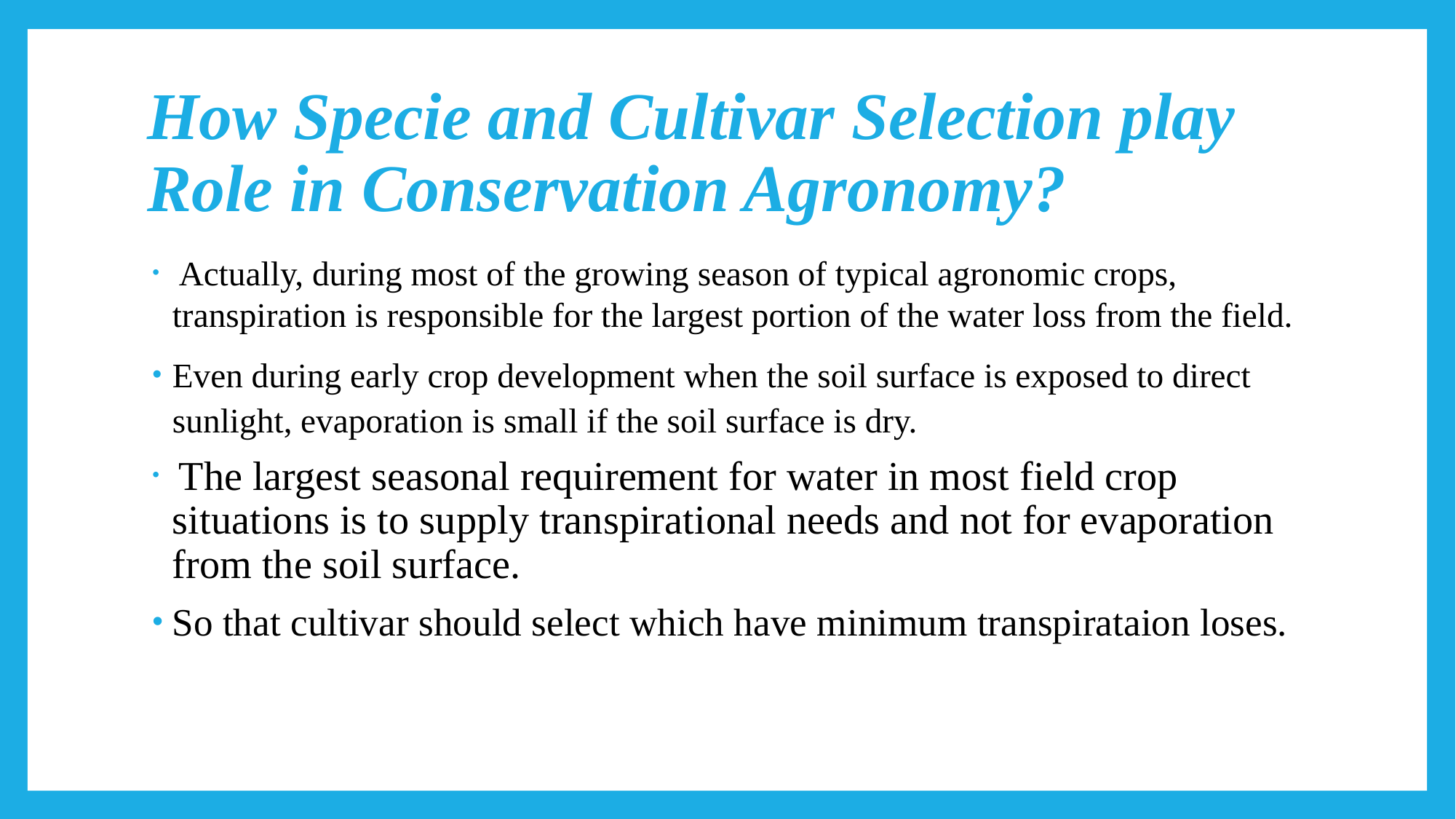

# How Specie and Cultivar Selection play Role in Conservation Agronomy?
 Actually, during most of the growing season of typical agronomic crops, transpiration is responsible for the largest portion of the water loss from the field.
Even during early crop development when the soil surface is exposed to direct sunlight, evaporation is small if the soil surface is dry.
 The largest seasonal requirement for water in most field crop situations is to supply transpirational needs and not for evaporation from the soil surface.
So that cultivar should select which have minimum transpirataion loses.